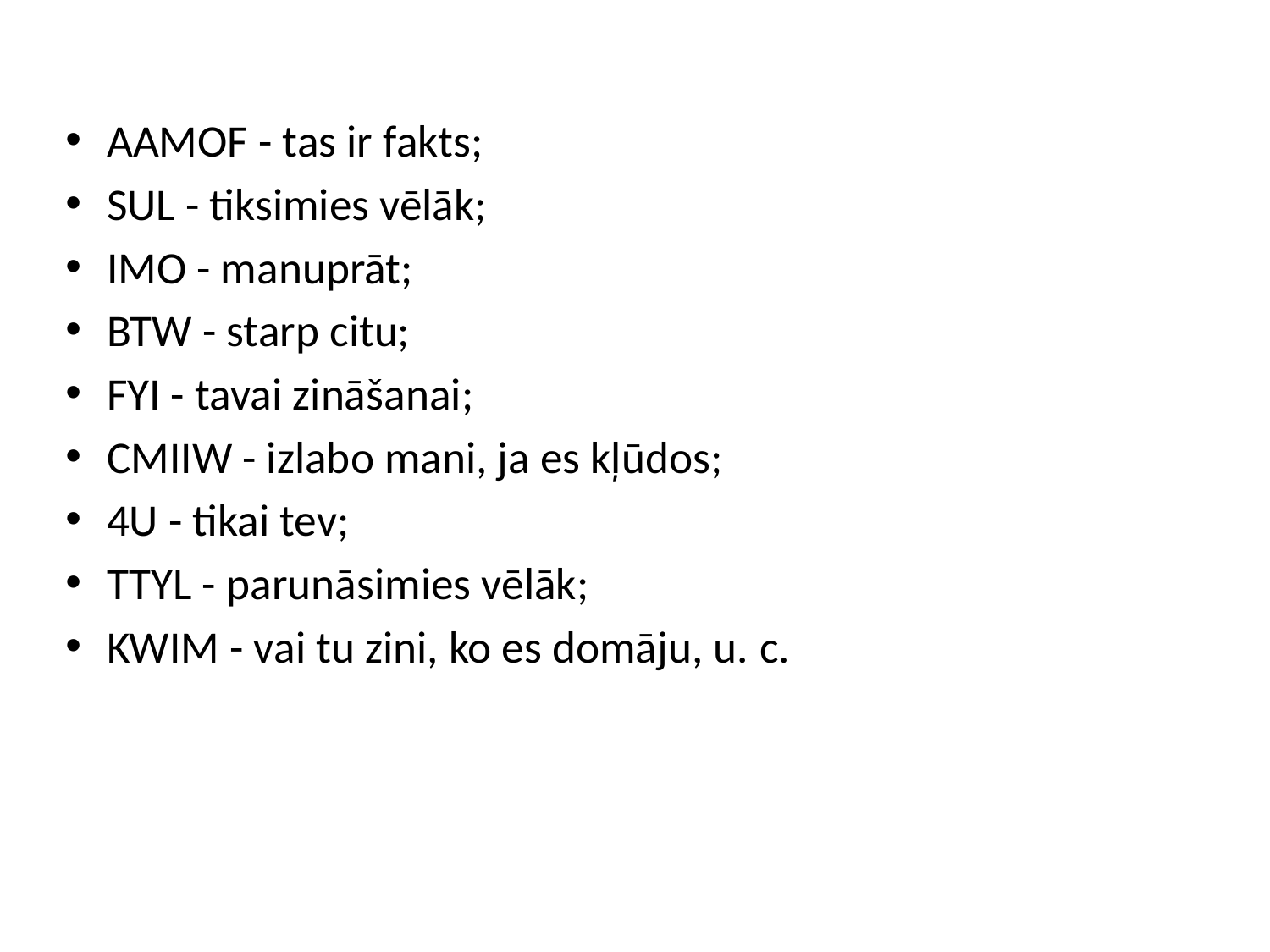

#
AAMOF - tas ir fakts;
SUL - tiksimies vēlāk;
IMO - manuprāt;
BTW - starp citu;
FYI - tavai zināšanai;
CMIIW - izlabo mani, ja es kļūdos;
4U - tikai tev;
TTYL - parunāsimies vēlāk;
KWIM - vai tu zini, ko es domāju, u. c.